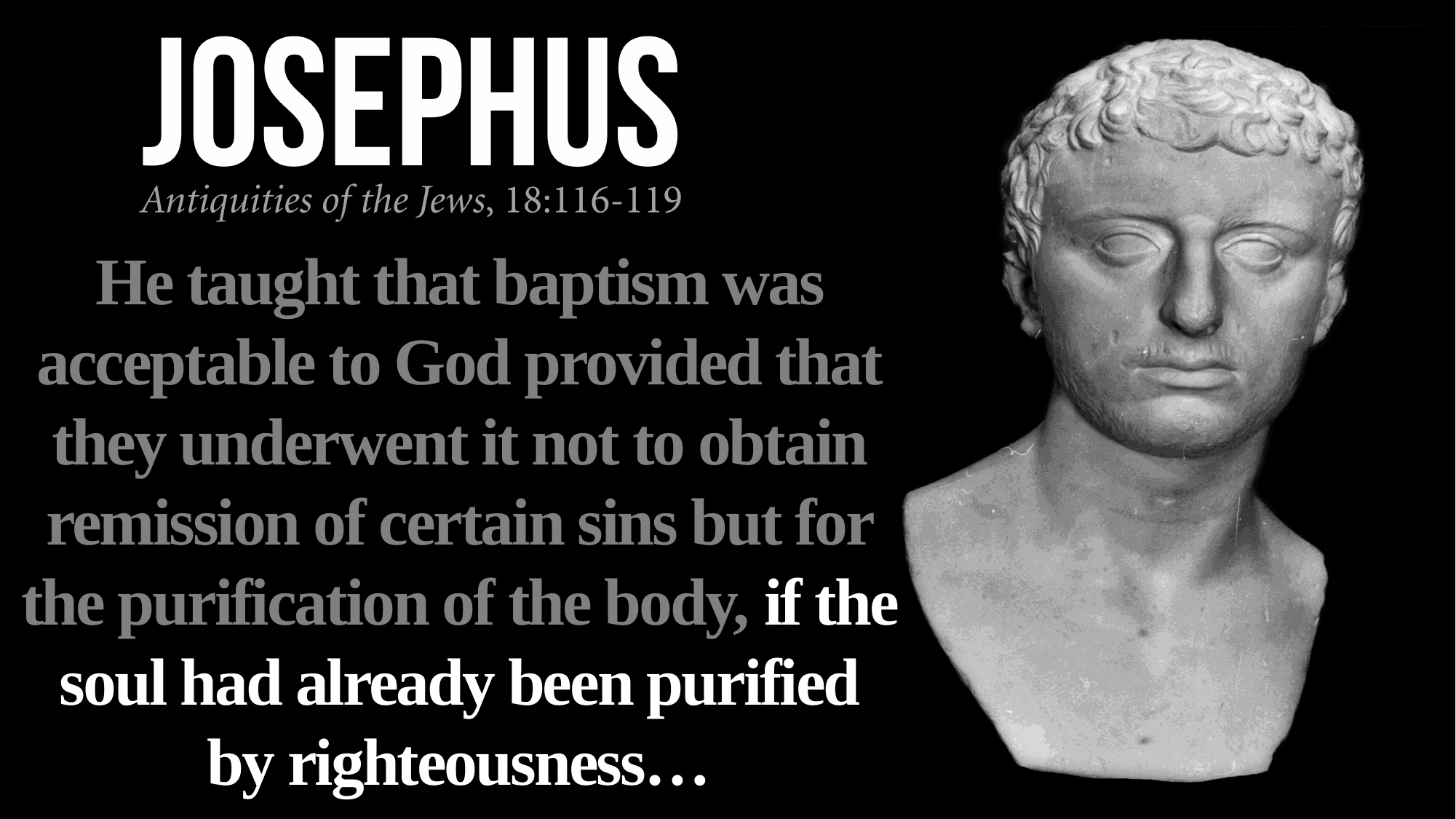

He taught that baptism was acceptable to God provided that they underwent it not to obtain remission of certain sins but for the purification of the body, if the soul had already been purified by righteousness…